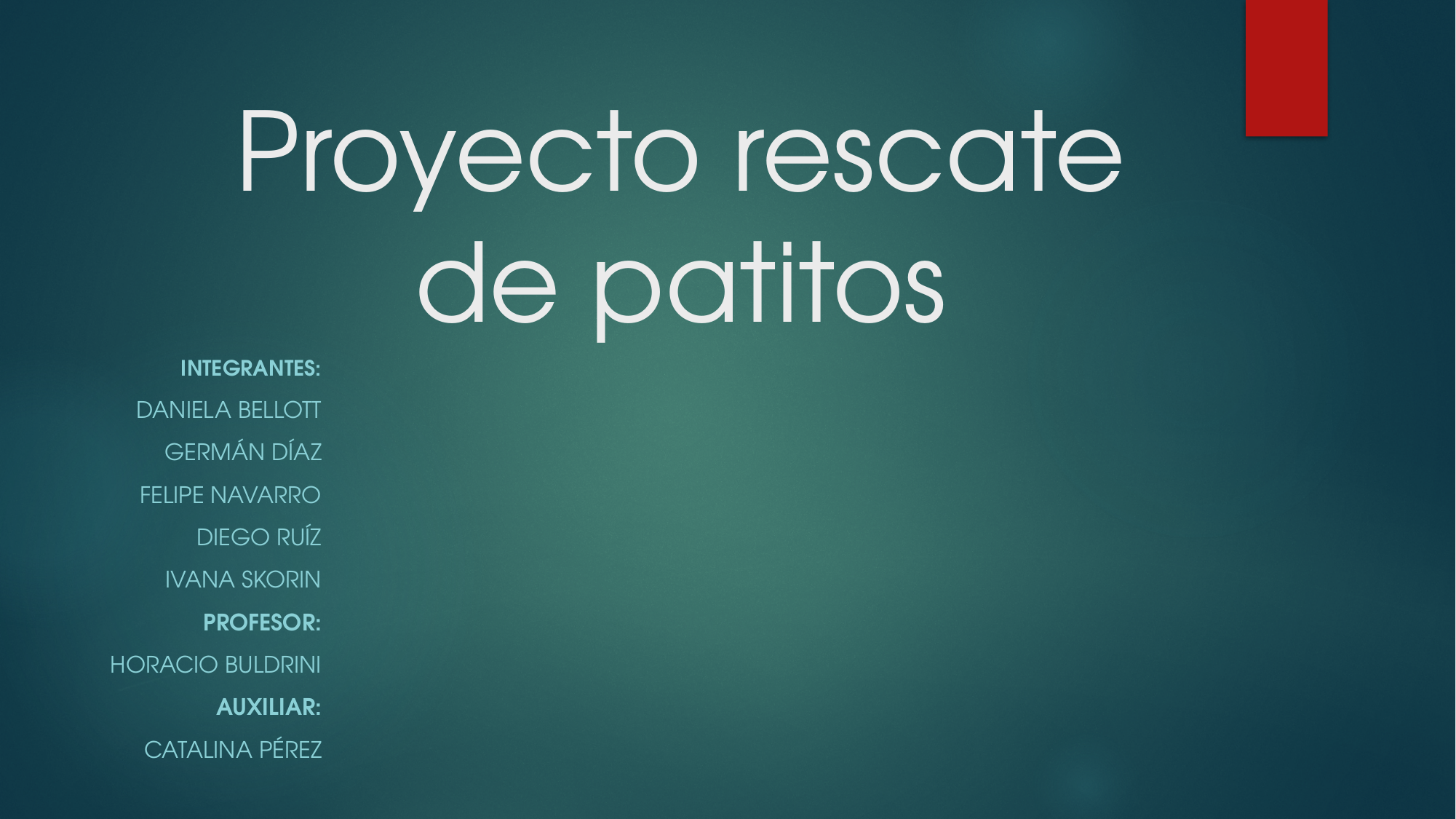

# Proyecto rescate de patitos
Integrantes:
Daniela Bellott
Germán Díaz
Felipe Navarro
Diego Ruíz
Ivana Skorin
Profesor:
Horacio Buldrini
Auxiliar:
Catalina Pérez